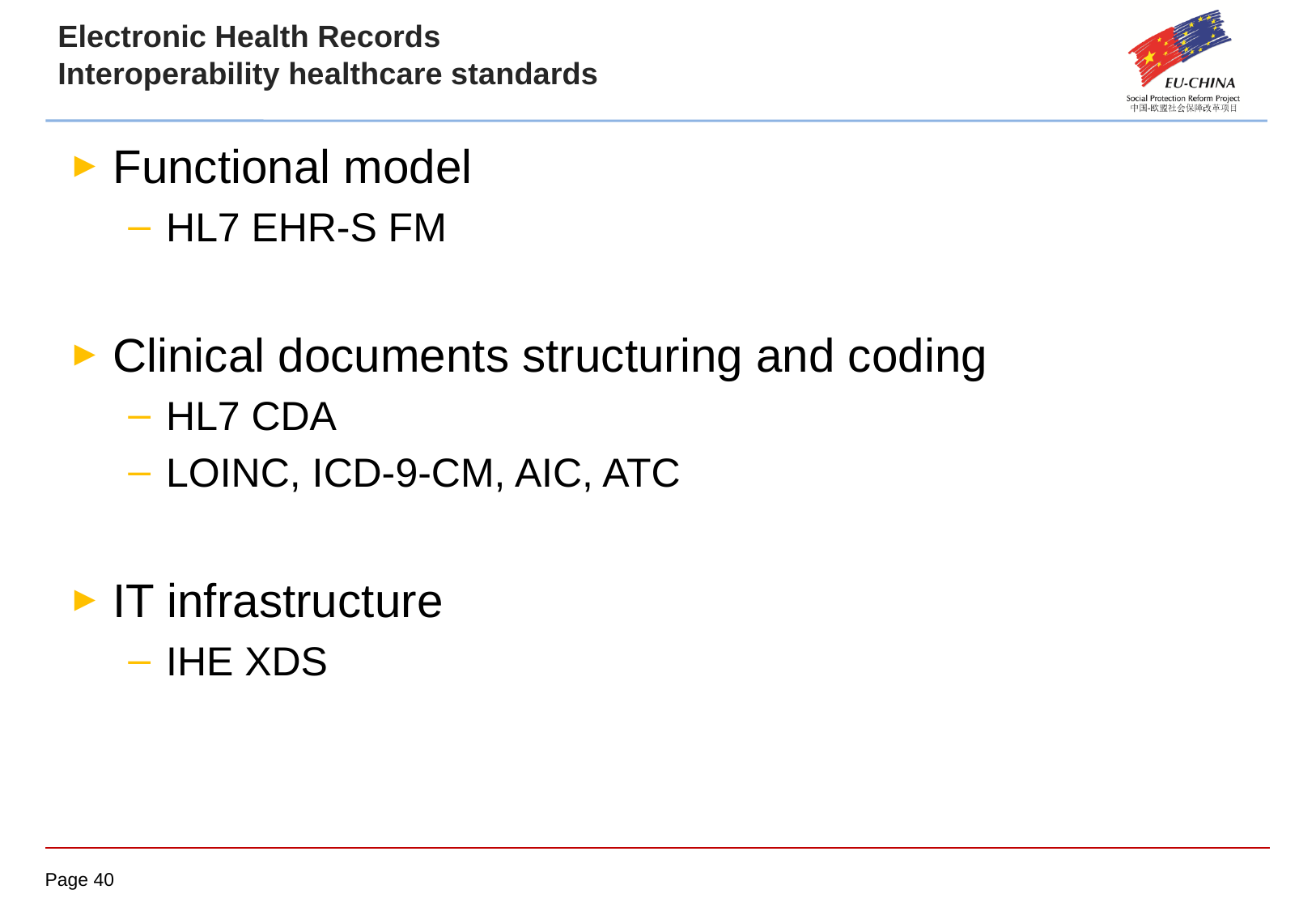

# Electronic Health Records Interoperability healthcare standards
Functional model
HL7 EHR-S FM

Clinical documents structuring and coding
HL7 CDA
LOINC, ICD-9-CM, AIC, ATC

IT infrastructure
IHE XDS